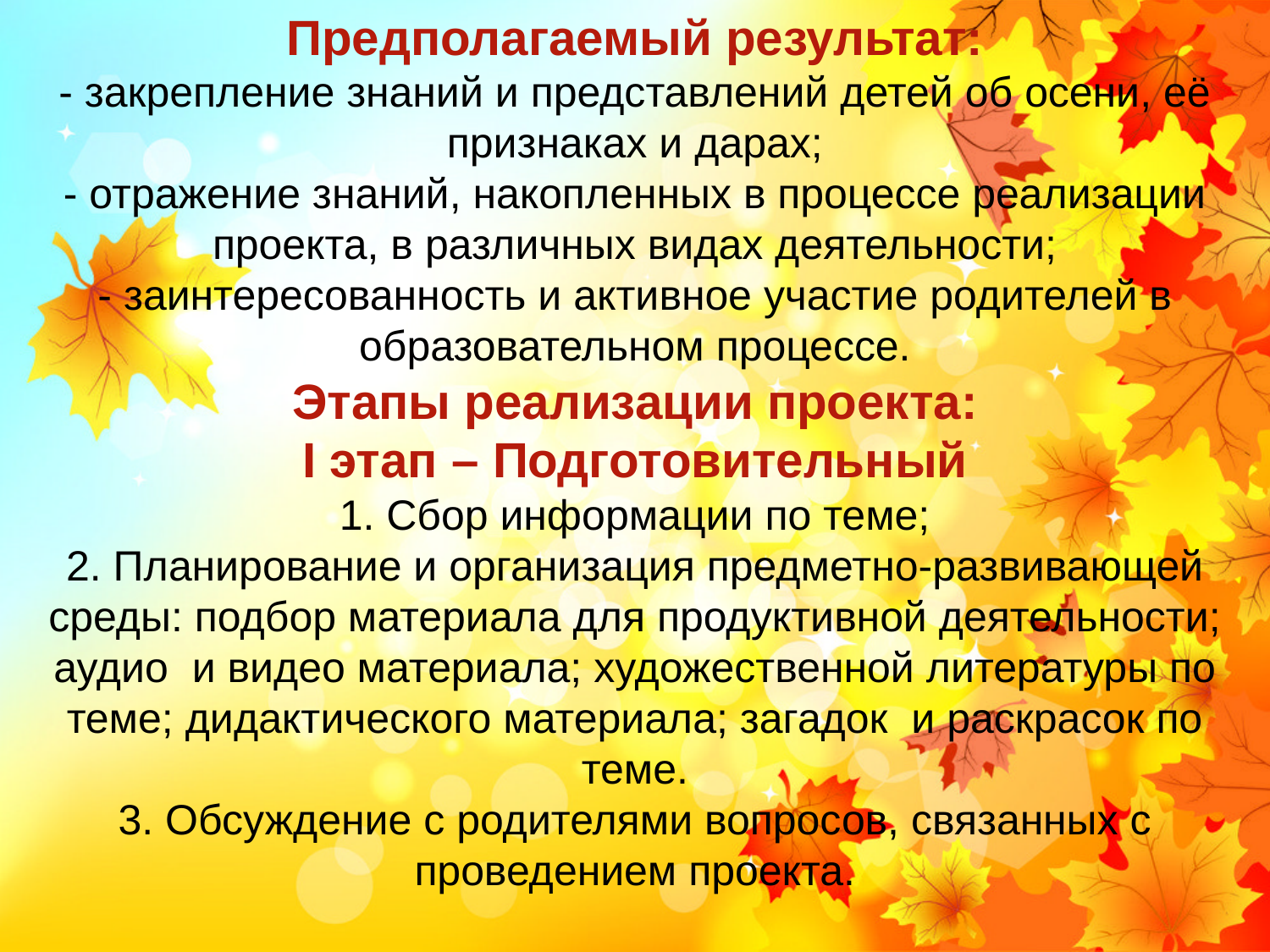

# Предполагаемый результат: - закрепление знаний и представлений детей об осени, её признаках и дарах; - отражение знаний, накопленных в процессе реализации проекта, в различных видах деятельности; - заинтересованность и активное участие родителей в образовательном процессе. Этапы реализации проекта: I этап – Подготовительный 1. Сбор информации по теме; 2. Планирование и организация предметно-развивающей среды: подбор материала для продуктивной деятельности; аудио  и видео материала; художественной литературы по теме; дидактического материала; загадок  и раскрасок по теме. 3. Обсуждение с родителями вопросов, связанных с проведением проекта.